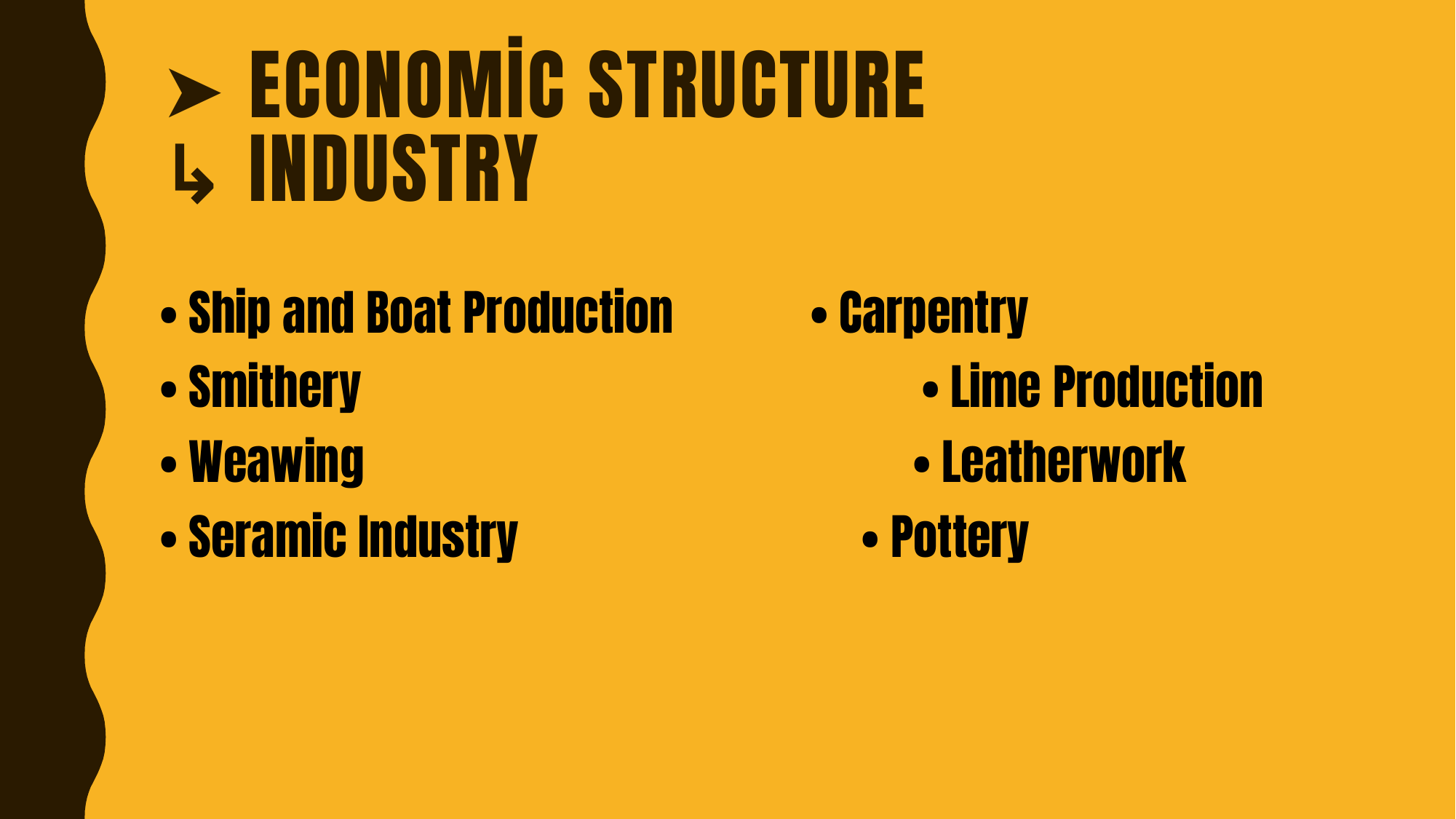

# ➤ Economic structure ↳ Industry
• Ship and Boat Production            • Carpentry
• Smithery                                                 • Lime Production
• Weawing                                                • Leatherwork
• Seramic Industry                              • Pottery